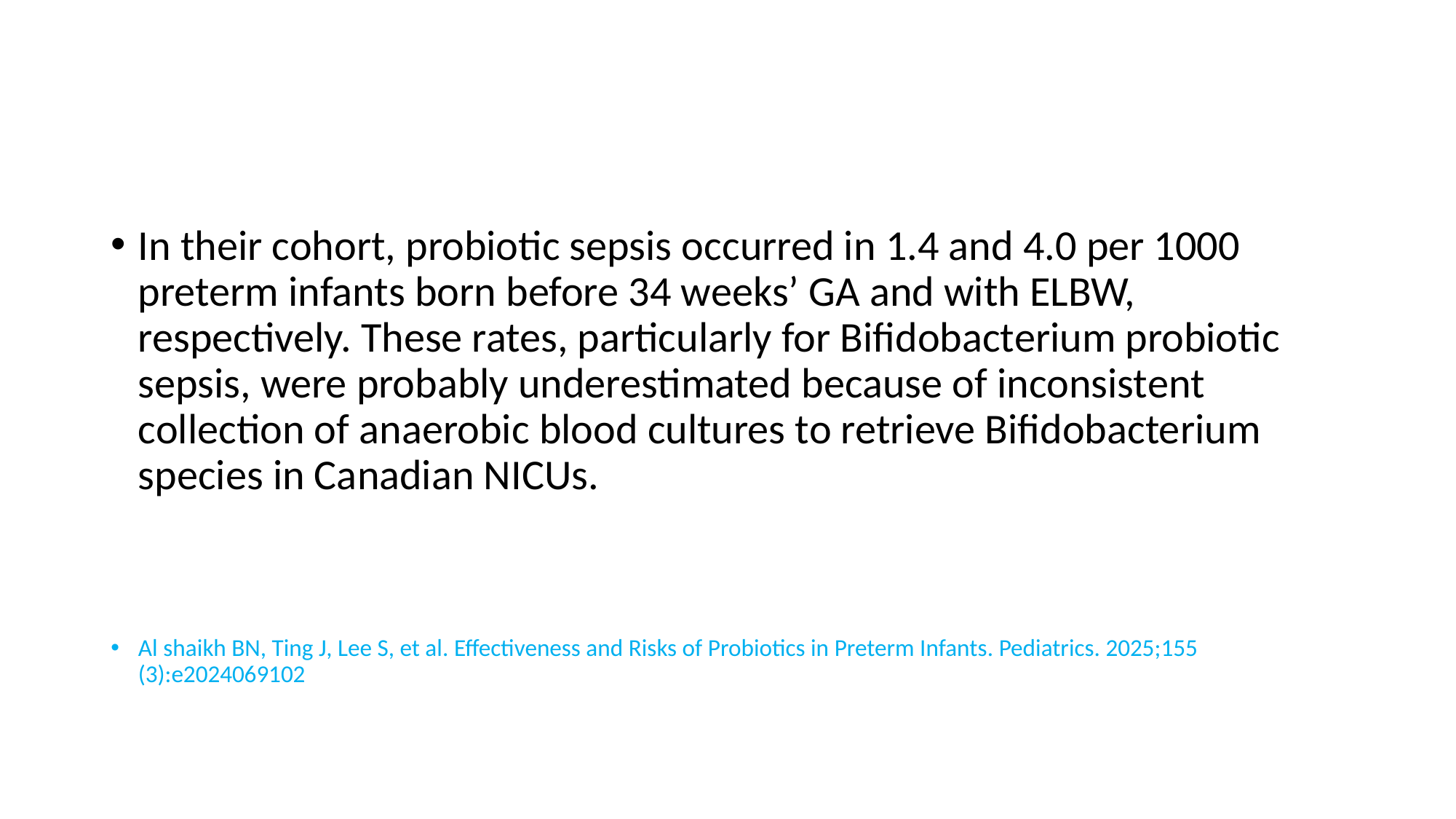

#
In their cohort, probiotic sepsis occurred in 1.4 and 4.0 per 1000 preterm infants born before 34 weeks’ GA and with ELBW, respectively. These rates, particularly for Bifidobacterium probiotic sepsis, were probably underestimated because of inconsistent collection of anaerobic blood cultures to retrieve Bifidobacterium species in Canadian NICUs.

Al shaikh BN, Ting J, Lee S, et al. Effectiveness and Risks of Probiotics in Preterm Infants. Pediatrics. 2025;155 (3):e2024069102